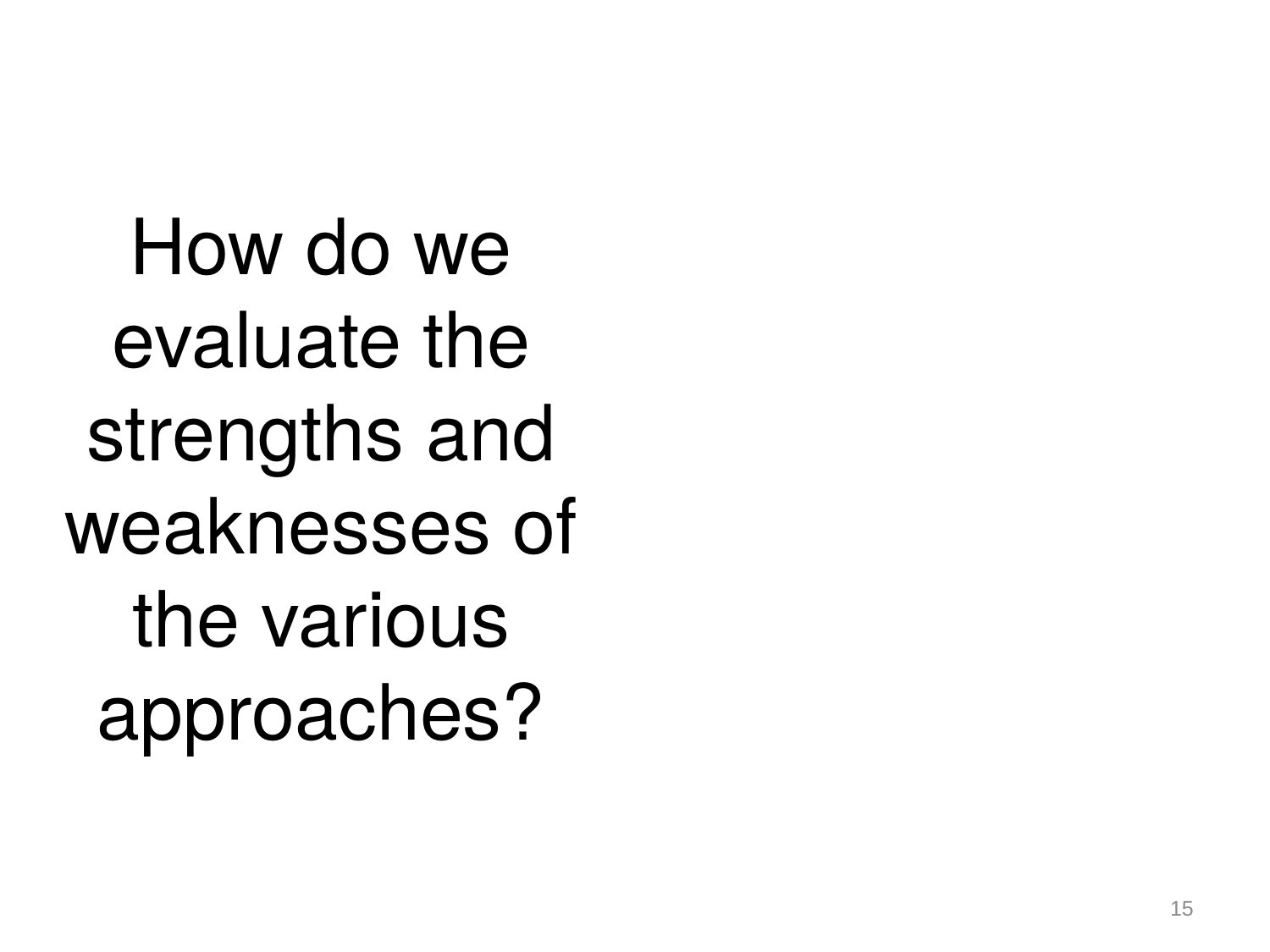

# How do we evaluate the strengths and weaknesses of the various approaches?
15